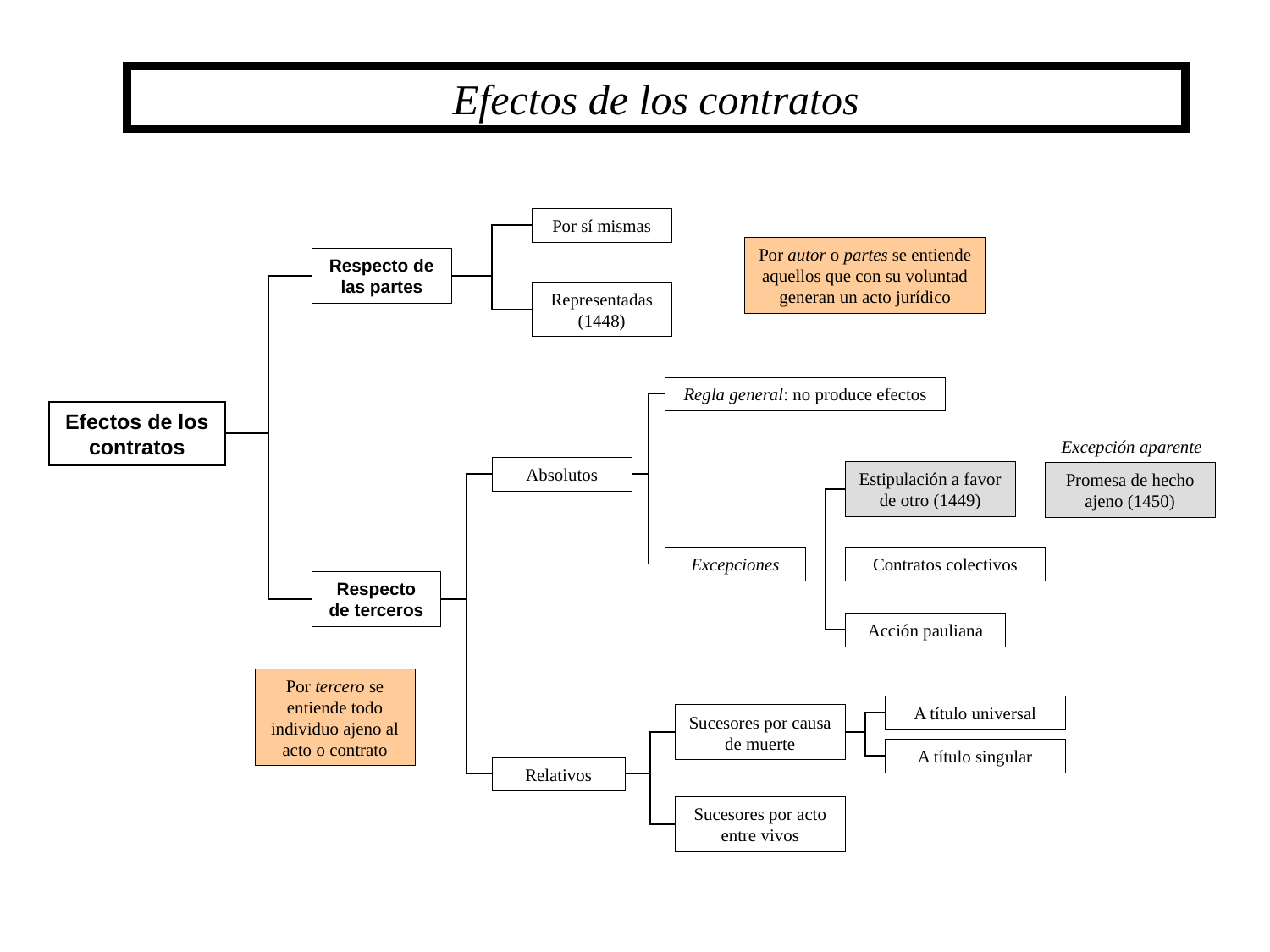

Efectos de los contratos
Por sí mismas
Por autor o partes se entiende aquellos que con su voluntad generan un acto jurídico
Respecto de las partes
Representadas (1448)
Regla general: no produce efectos
Efectos de los
contratos
Excepción aparente
Absolutos
Estipulación a favor de otro (1449)
Promesa de hecho ajeno (1450)
Excepciones
Contratos colectivos
Respecto de terceros
Acción pauliana
Por tercero se entiende todo individuo ajeno al acto o contrato
A título universal
Sucesores por causa de muerte
A título singular
Relativos
Sucesores por acto entre vivos
15